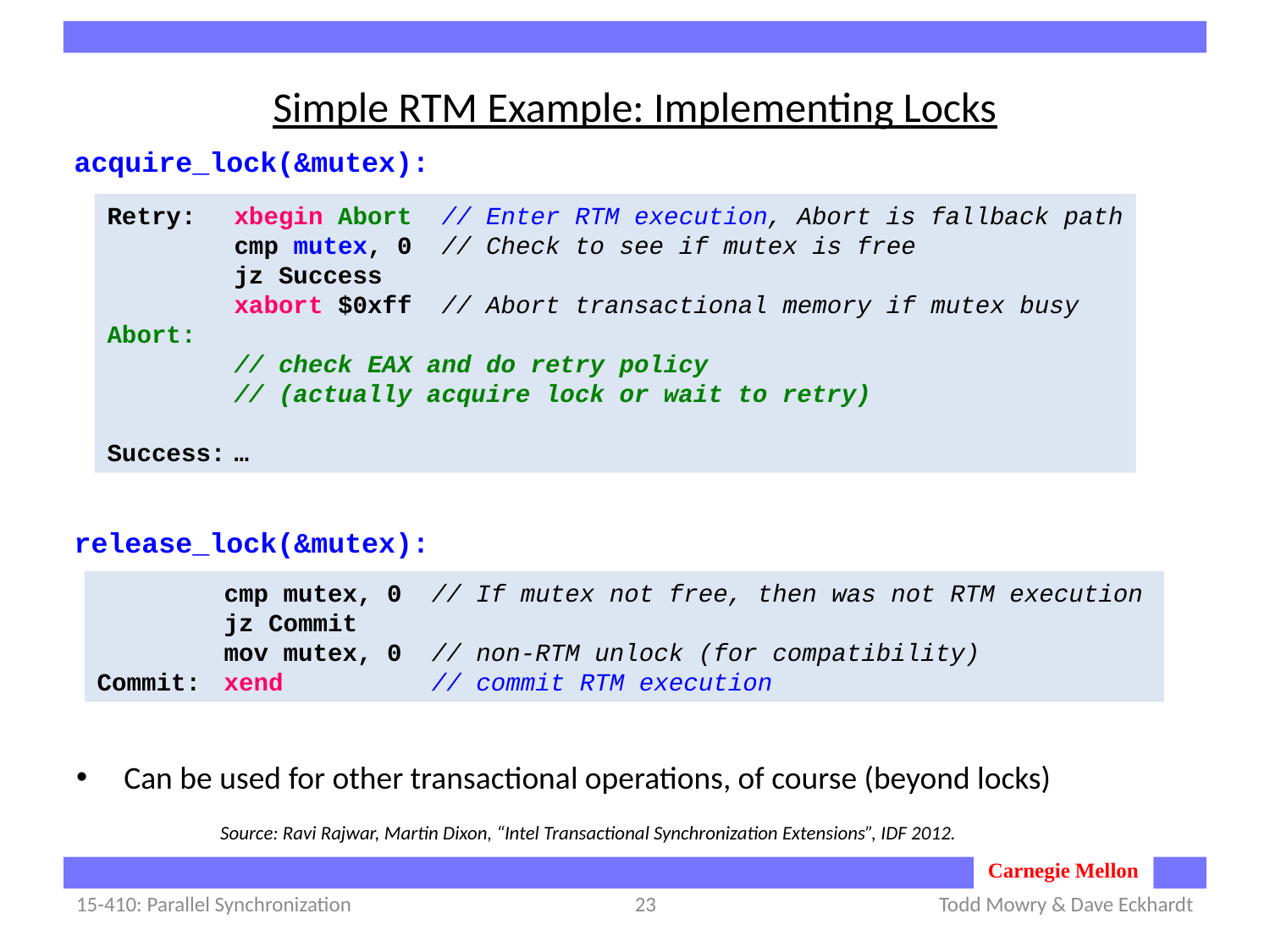

# Simple RTM Example: Implementing Locks
acquire_lock(&mutex):
Retry:	xbegin Abort  // Enter RTM execution, Abort is fallback path
	cmp mutex, 0  // Check to see if mutex is free
	jz Success
	xabort $0xff  // Abort transactional memory if mutex busy
Abort:
	// check EAX and do retry policy
	// (actually acquire lock or wait to retry)

Success:	…
release_lock(&mutex):
	cmp mutex, 0  // If mutex not free, then was not RTM execution
	jz Commit
	mov mutex, 0  // non-RTM unlock (for compatibility)
Commit:	xend          // commit RTM execution
Can be used for other transactional operations, of course (beyond locks)
Source: Ravi Rajwar, Martin Dixon, “Intel Transactional Synchronization Extensions”, IDF 2012.
15-410: Parallel Synchronization
23
Todd Mowry & Dave Eckhardt